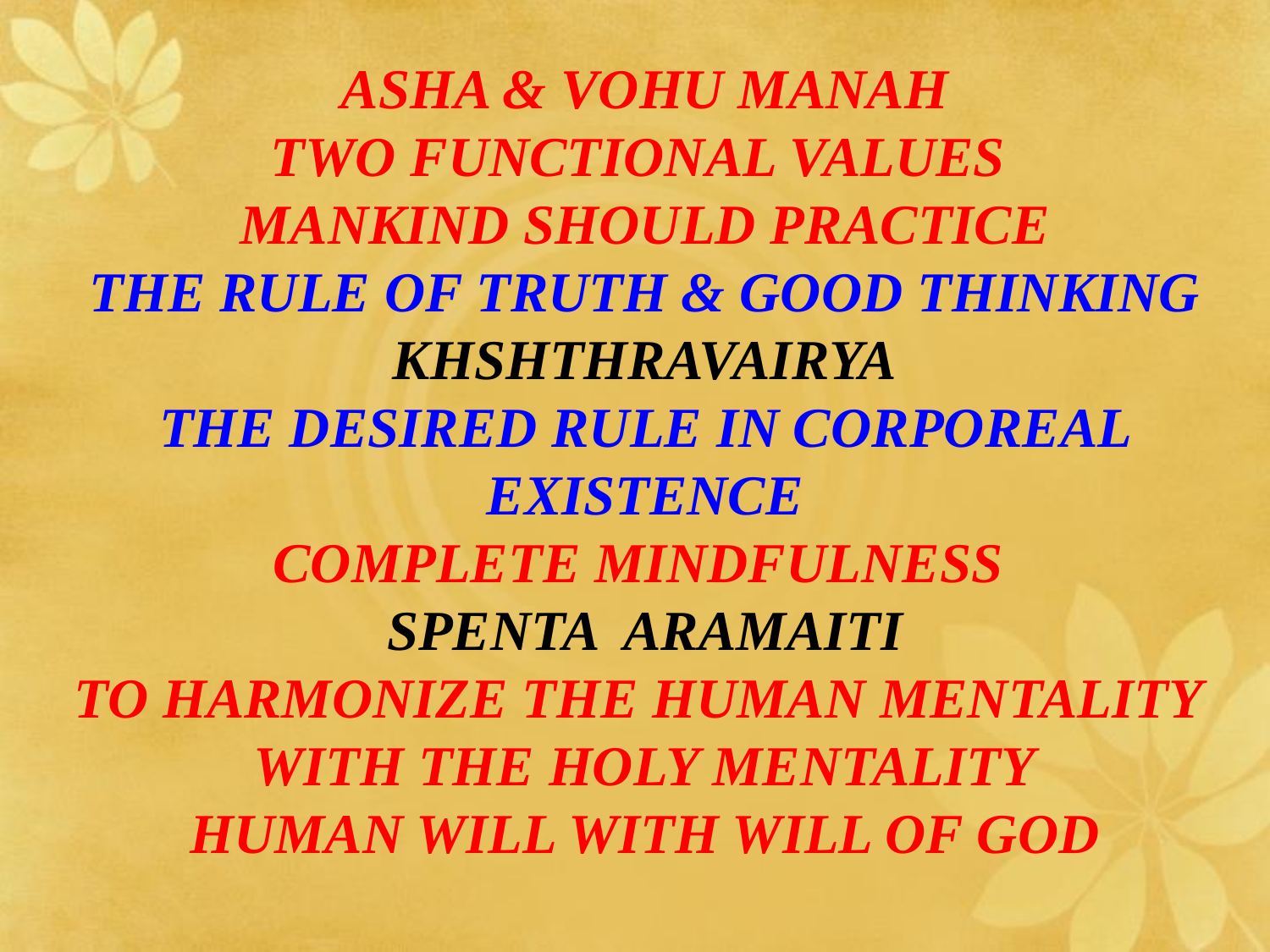

ASHA & VOHU MANAH
TWO FUNCTIONAL VALUES
MANKIND SHOULD PRACTICE
THE RULE OF TRUTH & GOOD THINKING
KHSHTHRAVAIRYA
THE DESIRED RULE IN CORPOREAL EXISTENCE
COMPLETE MINDFULNESS
SPENTA  ARAMAITI
TO HARMONIZE THE HUMAN MENTALITY
WITH THE HOLY MENTALITY
HUMAN WILL WITH WILL OF GOD